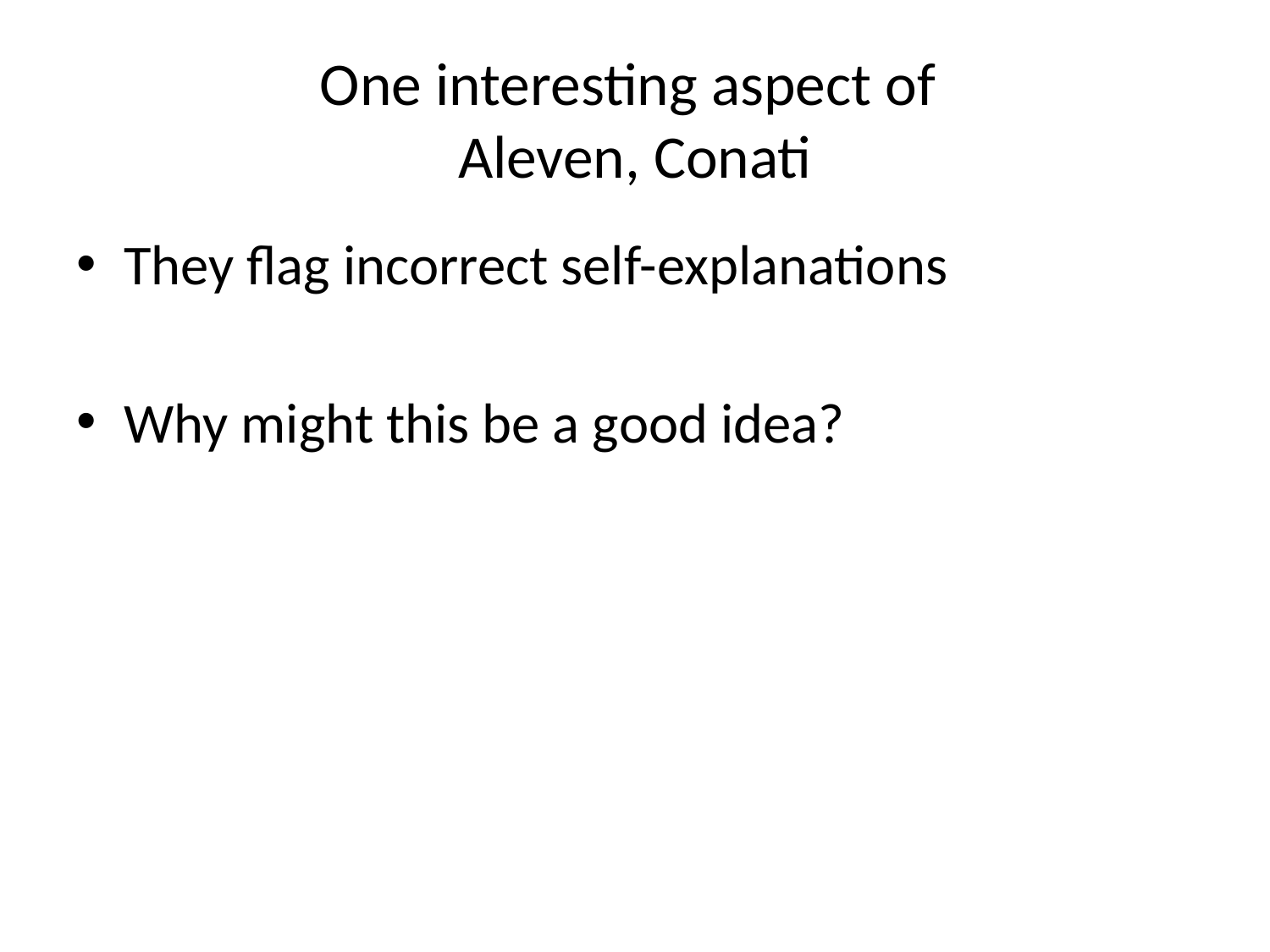

# One interesting aspect of Aleven, Conati
They flag incorrect self-explanations

Why might this be a good idea?